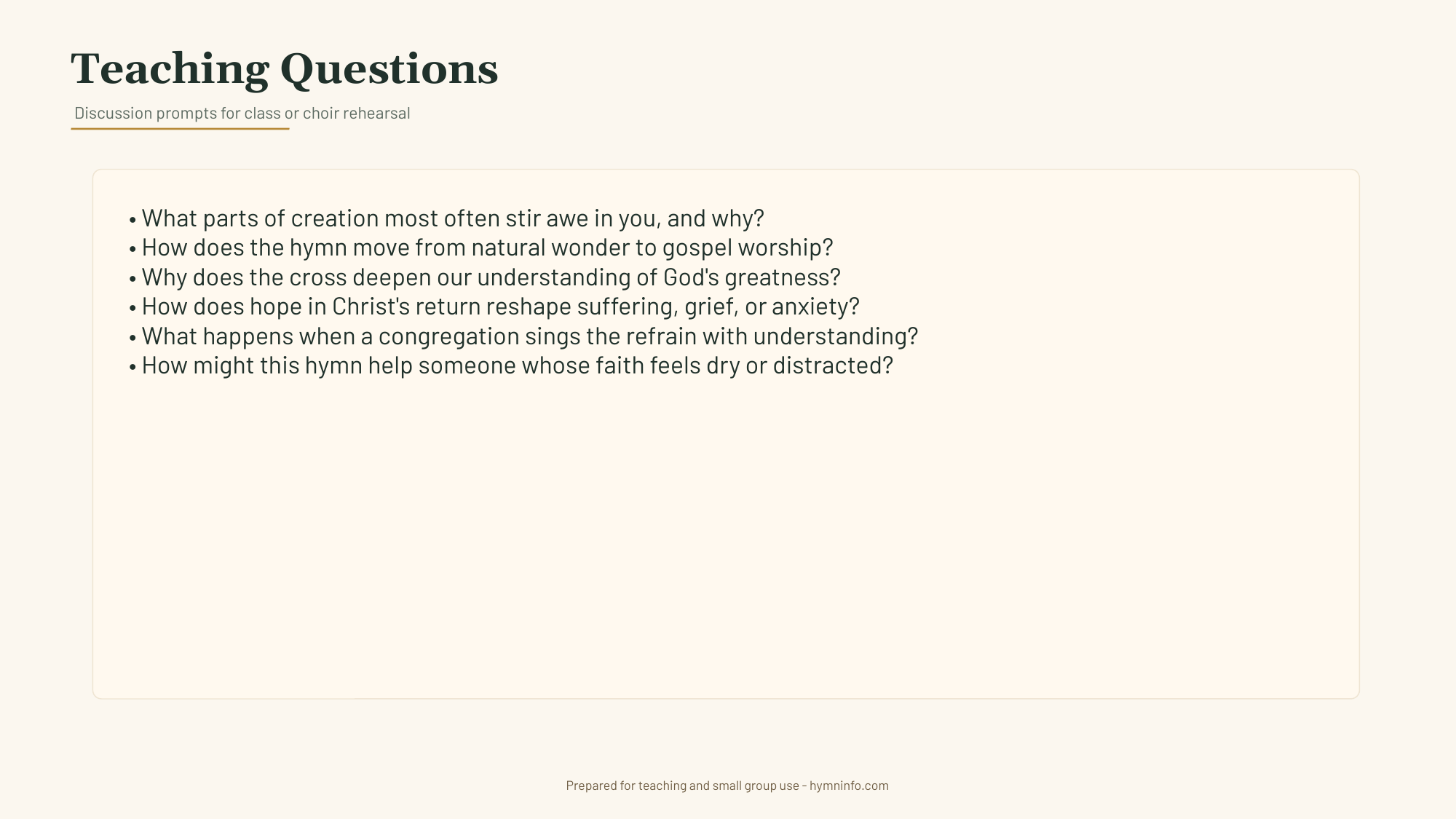

Teaching Questions
Discussion prompts for class or choir rehearsal

• What parts of creation most often stir awe in you, and why?
• How does the hymn move from natural wonder to gospel worship?
• Why does the cross deepen our understanding of God's greatness?
• How does hope in Christ's return reshape suffering, grief, or anxiety?
• What happens when a congregation sings the refrain with understanding?
• How might this hymn help someone whose faith feels dry or distracted?
Prepared for teaching and small group use - hymninfo.com